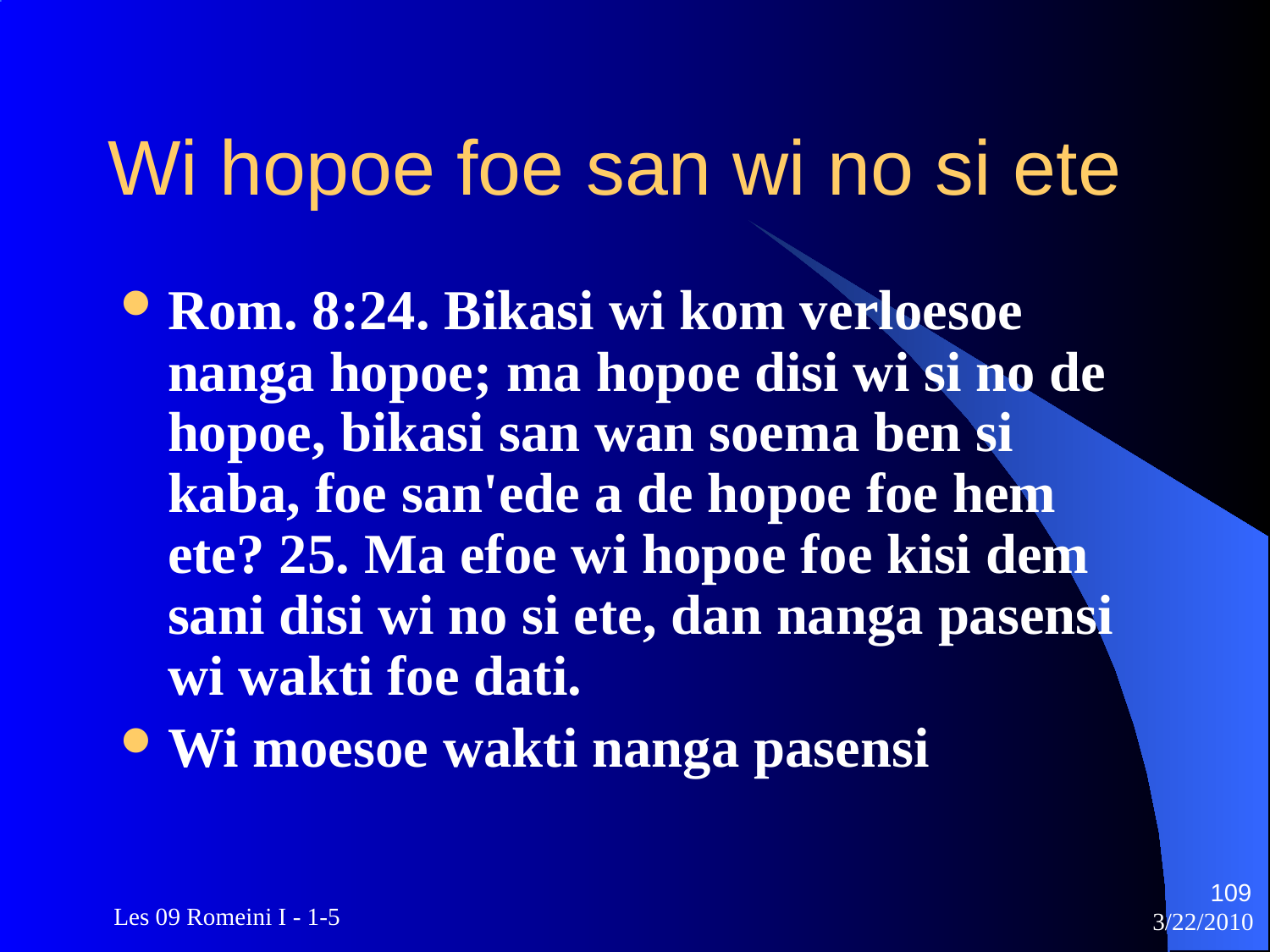

# Wi hopoe foe san wi no si ete
Rom. 8:24. Bikasi wi kom verloesoe nanga hopoe; ma hopoe disi wi si no de hopoe, bikasi san wan soema ben si kaba, foe san'ede a de hopoe foe hem ete? 25. Ma efoe wi hopoe foe kisi dem sani disi wi no si ete, dan nanga pasensi wi wakti foe dati.
Wi moesoe wakti nanga pasensi

109
 Les 09 Romeini I - 1-5
3/22/2010